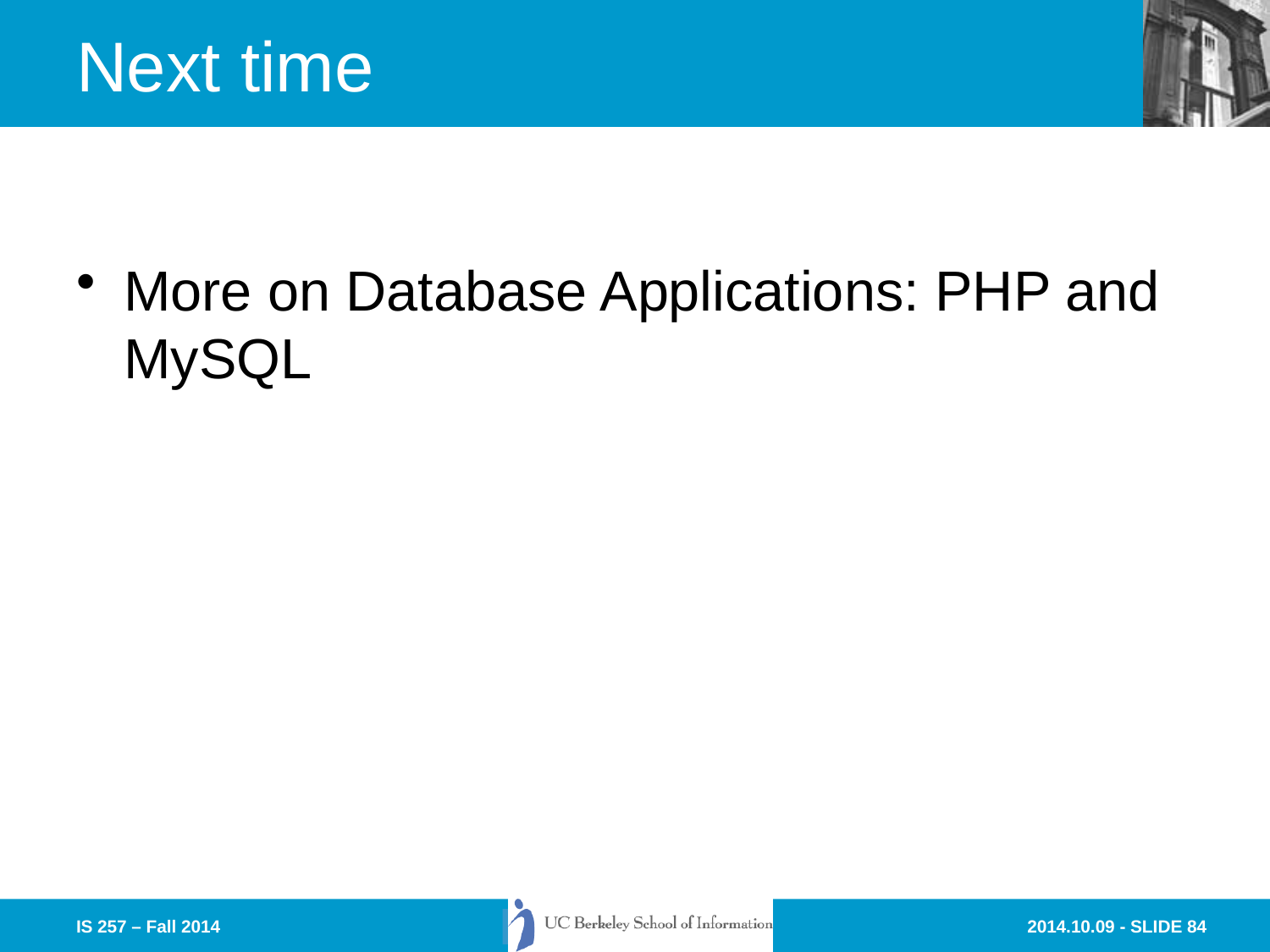

# Next time

More on Database Applications: PHP and MySQL
IS 257 – Fall 2014